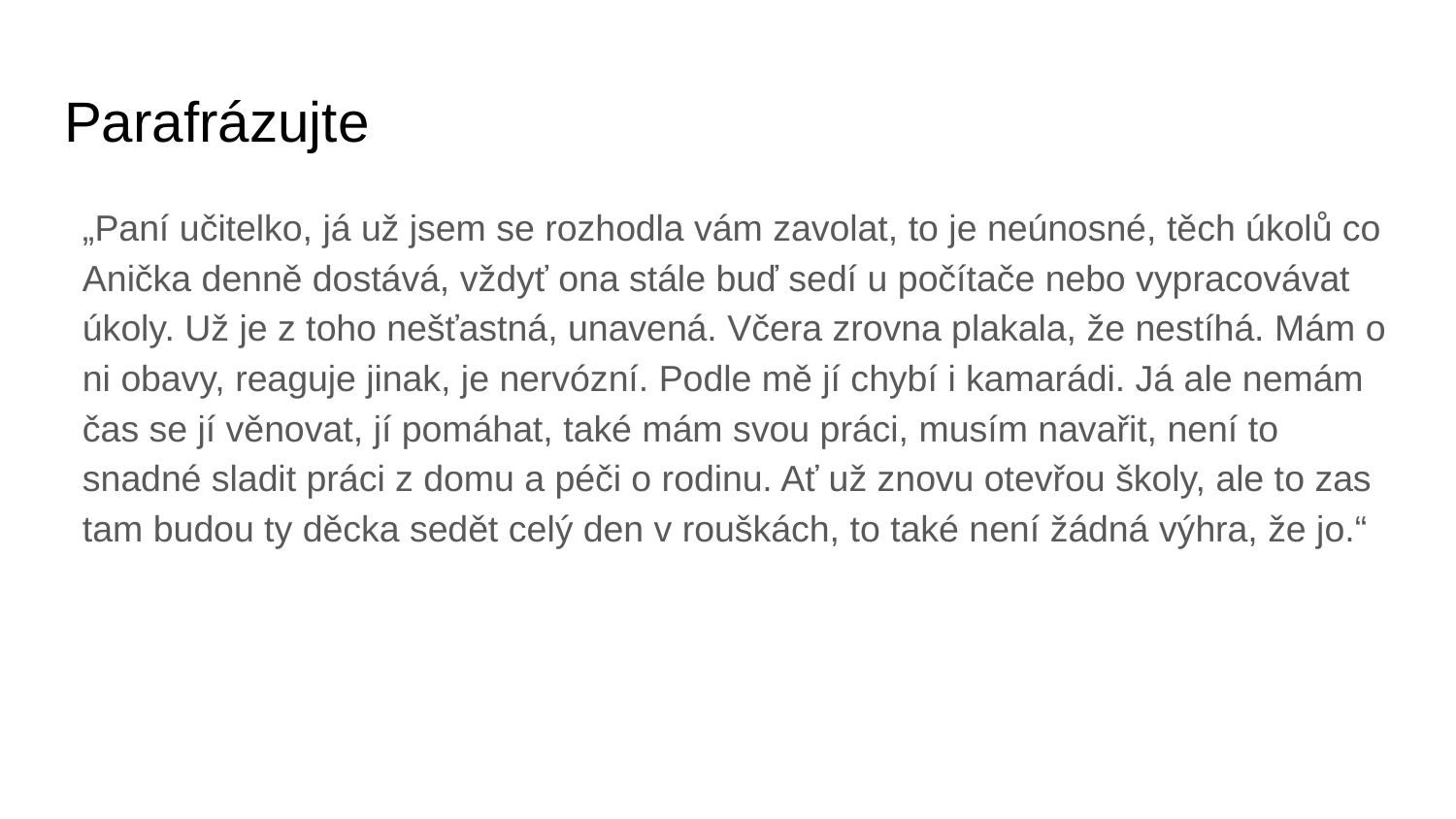

# Parafrázujte
„Paní učitelko, já už jsem se rozhodla vám zavolat, to je neúnosné, těch úkolů co Anička denně dostává, vždyť ona stále buď sedí u počítače nebo vypracovávat úkoly. Už je z toho nešťastná, unavená. Včera zrovna plakala, že nestíhá. Mám o ni obavy, reaguje jinak, je nervózní. Podle mě jí chybí i kamarádi. Já ale nemám čas se jí věnovat, jí pomáhat, také mám svou práci, musím navařit, není to snadné sladit práci z domu a péči o rodinu. Ať už znovu otevřou školy, ale to zas tam budou ty děcka sedět celý den v rouškách, to také není žádná výhra, že jo.“